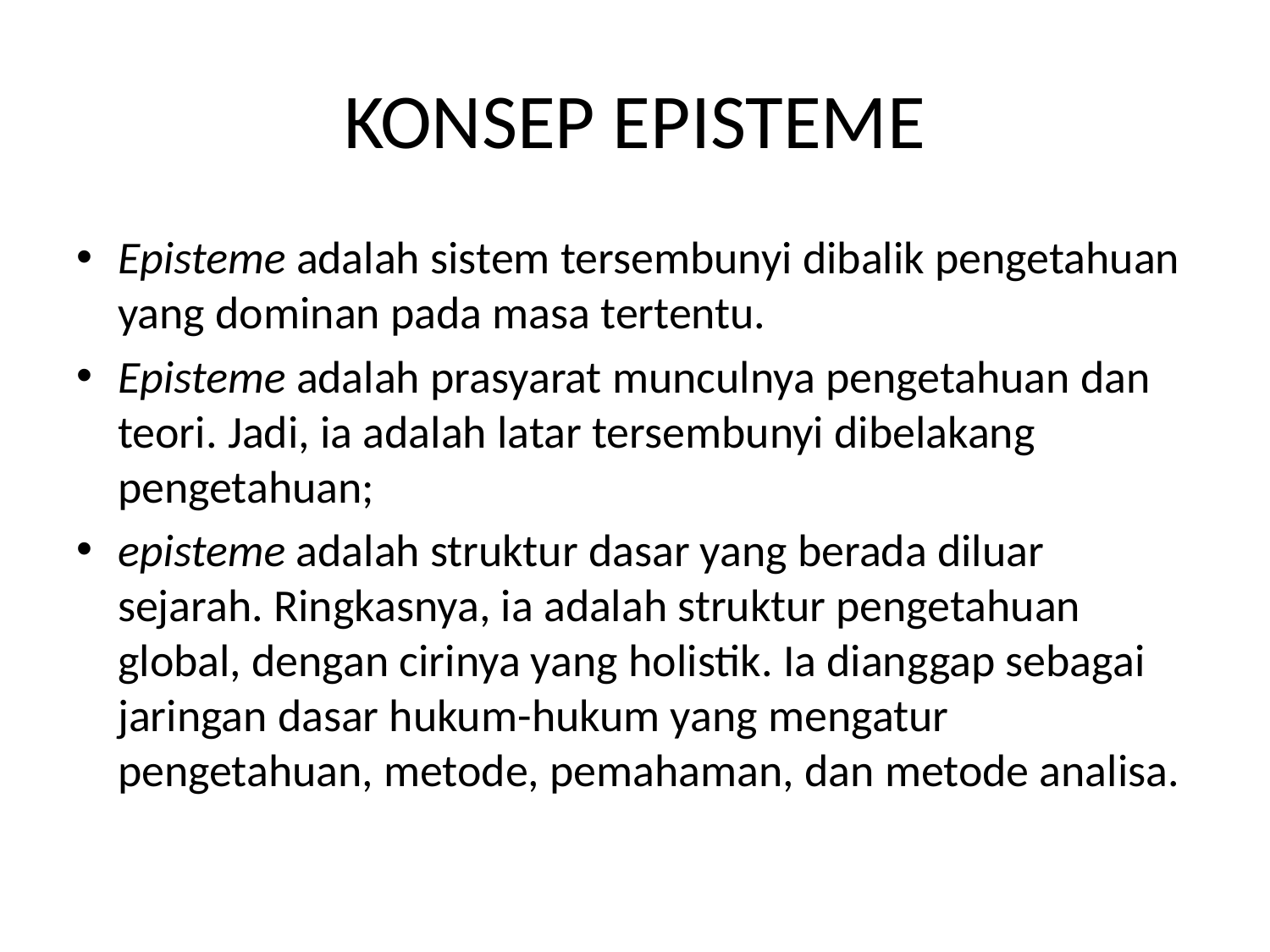

# KONSEP EPISTEME
Episteme adalah sistem tersembunyi dibalik pengetahuan yang dominan pada masa tertentu.
Episteme adalah prasyarat munculnya pengetahuan dan teori. Jadi, ia adalah latar tersembunyi dibelakang pengetahuan;
episteme adalah struktur dasar yang berada diluar sejarah. Ringkasnya, ia adalah struktur pengetahuan global, dengan cirinya yang holistik. Ia dianggap sebagai jaringan dasar hukum-hukum yang mengatur pengetahuan, metode, pemahaman, dan metode analisa.